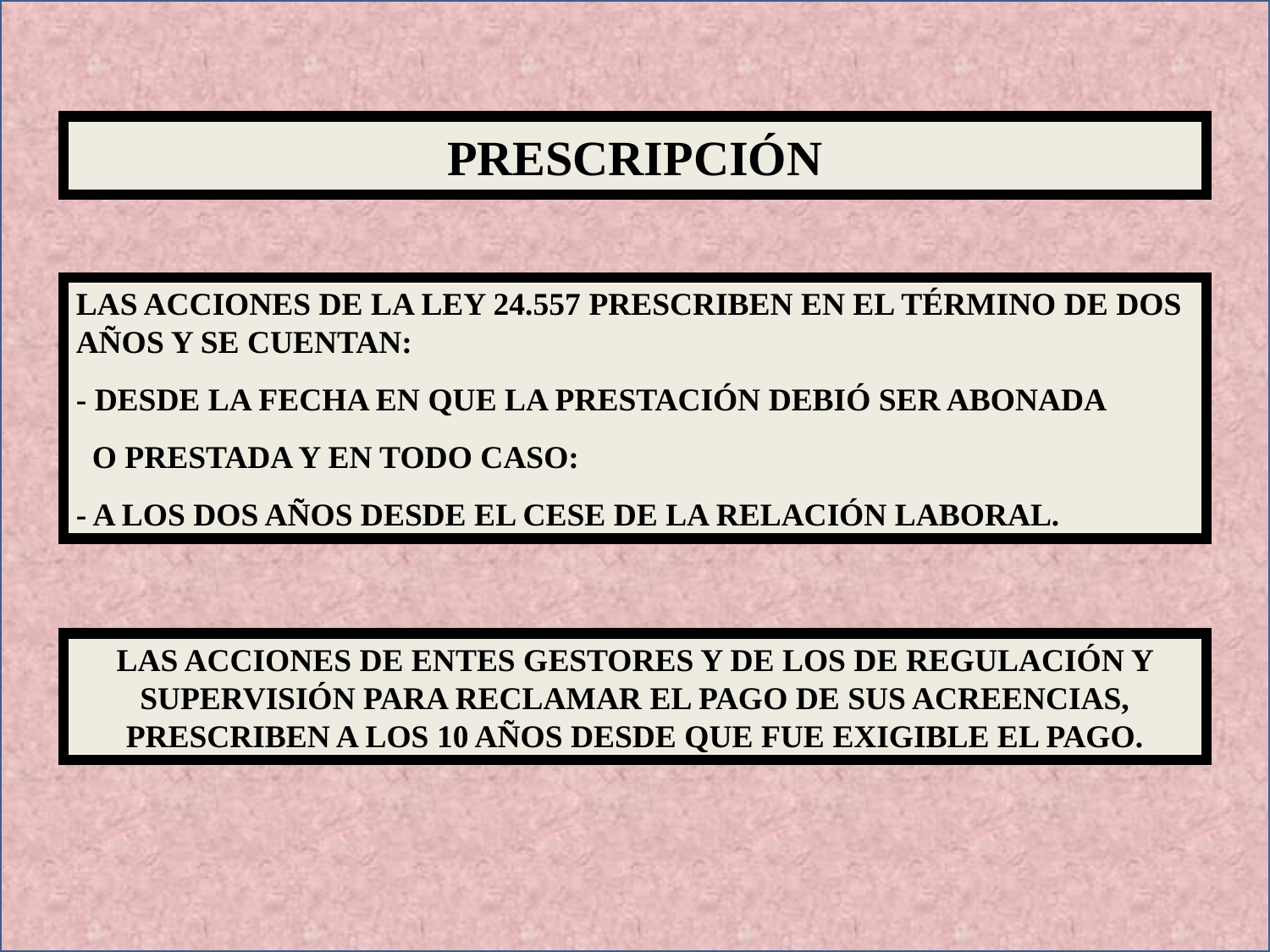

PRESCRIPCIÓN
LAS ACCIONES DE LA LEY 24.557 PRESCRIBEN EN EL TÉRMINO DE DOS AÑOS Y SE CUENTAN:
- DESDE LA FECHA EN QUE LA PRESTACIÓN DEBIÓ SER ABONADA
  O PRESTADA Y EN TODO CASO:
- A LOS DOS AÑOS DESDE EL CESE DE LA RELACIÓN LABORAL.
LAS ACCIONES DE ENTES GESTORES Y DE LOS DE REGULACIÓN Y SUPERVISIÓN PARA RECLAMAR EL PAGO DE SUS ACREENCIAS, PRESCRIBEN A LOS 10 AÑOS DESDE QUE FUE EXIGIBLE EL PAGO.